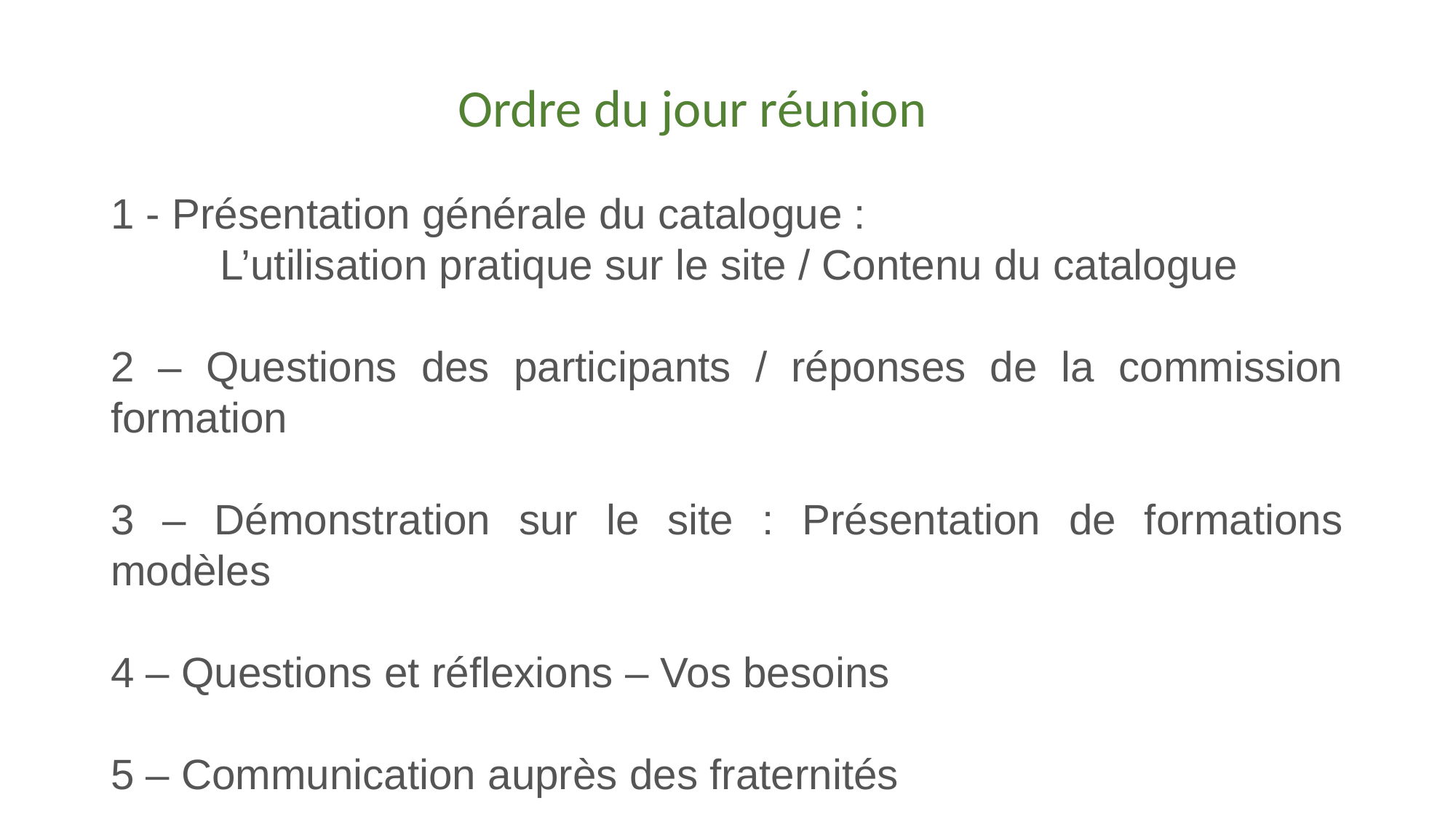

Ordre du jour réunion
1 - Présentation générale du catalogue :
	L’utilisation pratique sur le site / Contenu du catalogue

2 – Questions des participants / réponses de la commission formation

3 – Démonstration sur le site : Présentation de formations modèles

4 – Questions et réflexions – Vos besoins

5 – Communication auprès des fraternités